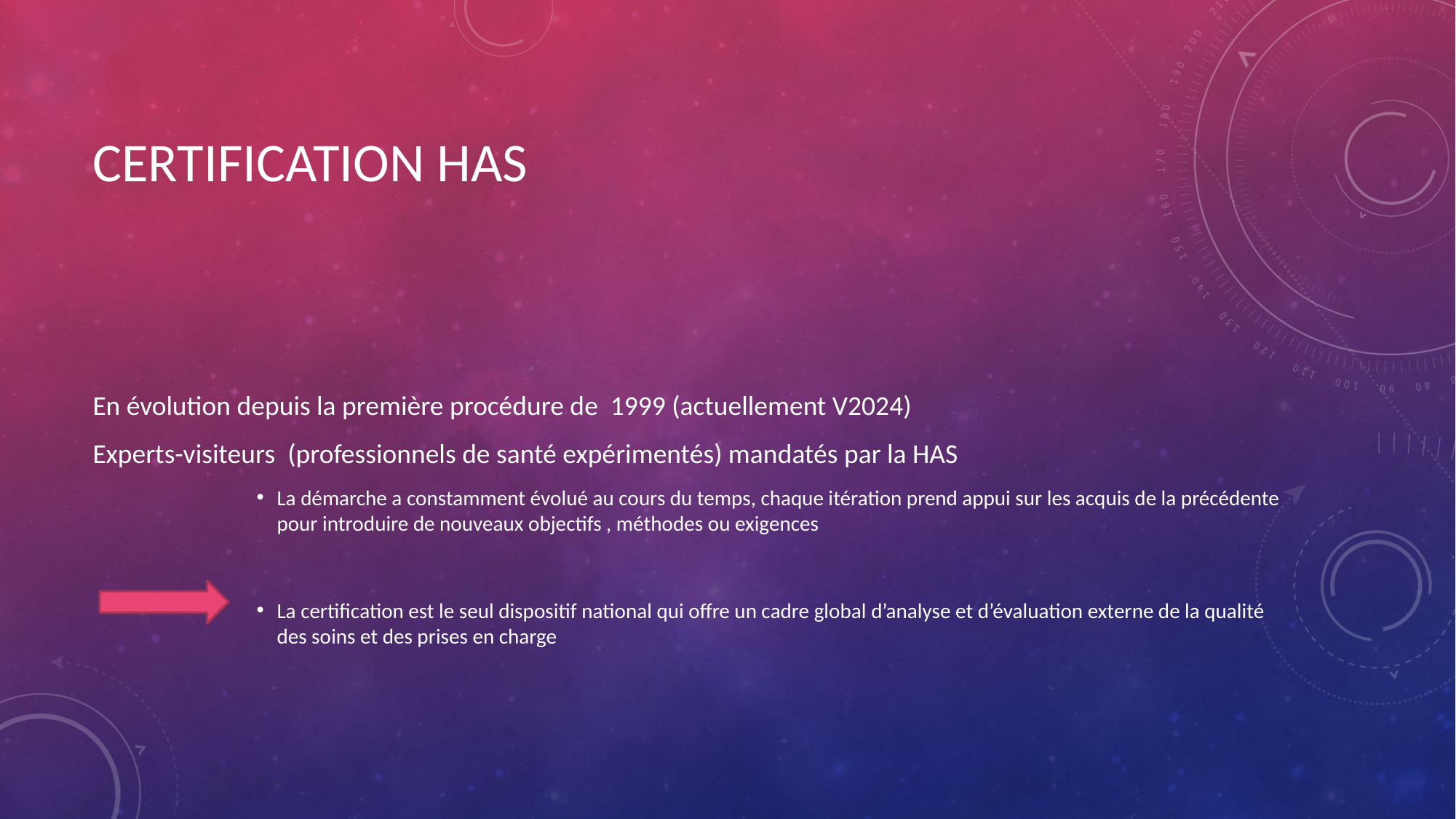

# Certification HAS
En évolution depuis la première procédure de  1999 (actuellement V2024)
Experts-visiteurs  (professionnels de santé expérimentés) mandatés par la HAS
La démarche a constamment évolué au cours du temps, chaque itération prend appui sur les acquis de la précédente pour introduire de nouveaux objectifs , méthodes ou exigences

La certification est le seul dispositif national qui offre un cadre global d’analyse et d’évaluation externe de la qualité des soins et des prises en charge